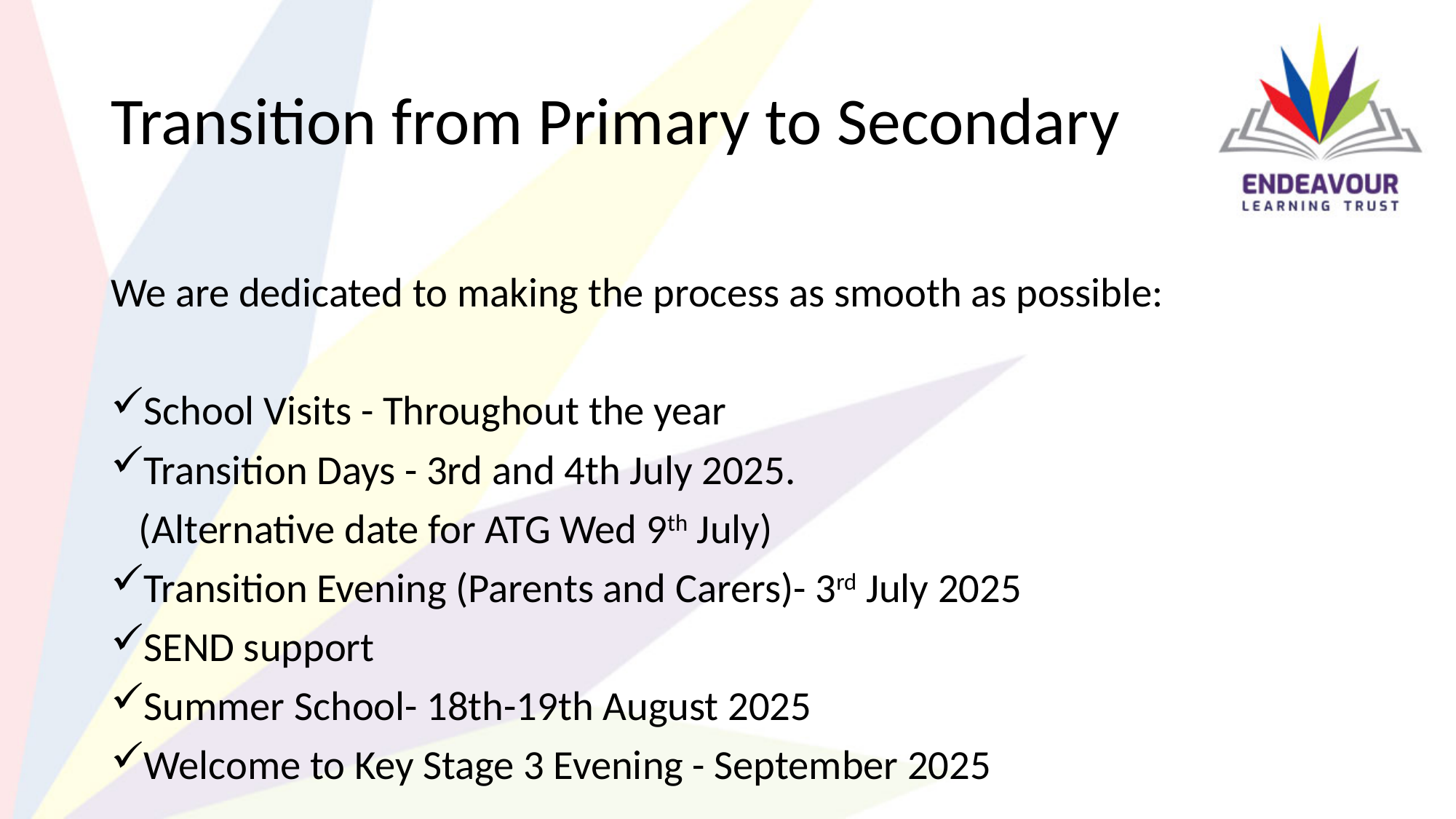

# Transition from Primary to Secondary

We are dedicated to making the process as smooth as possible:

School Visits - Throughout the year
Transition Days - 3rd and 4th July 2025.
   (Alternative date for ATG Wed 9th July)
Transition Evening (Parents and Carers)- 3rd July 2025
SEND support
Summer School- 18th-19th August 2025
Welcome to Key Stage 3 Evening - September 2025